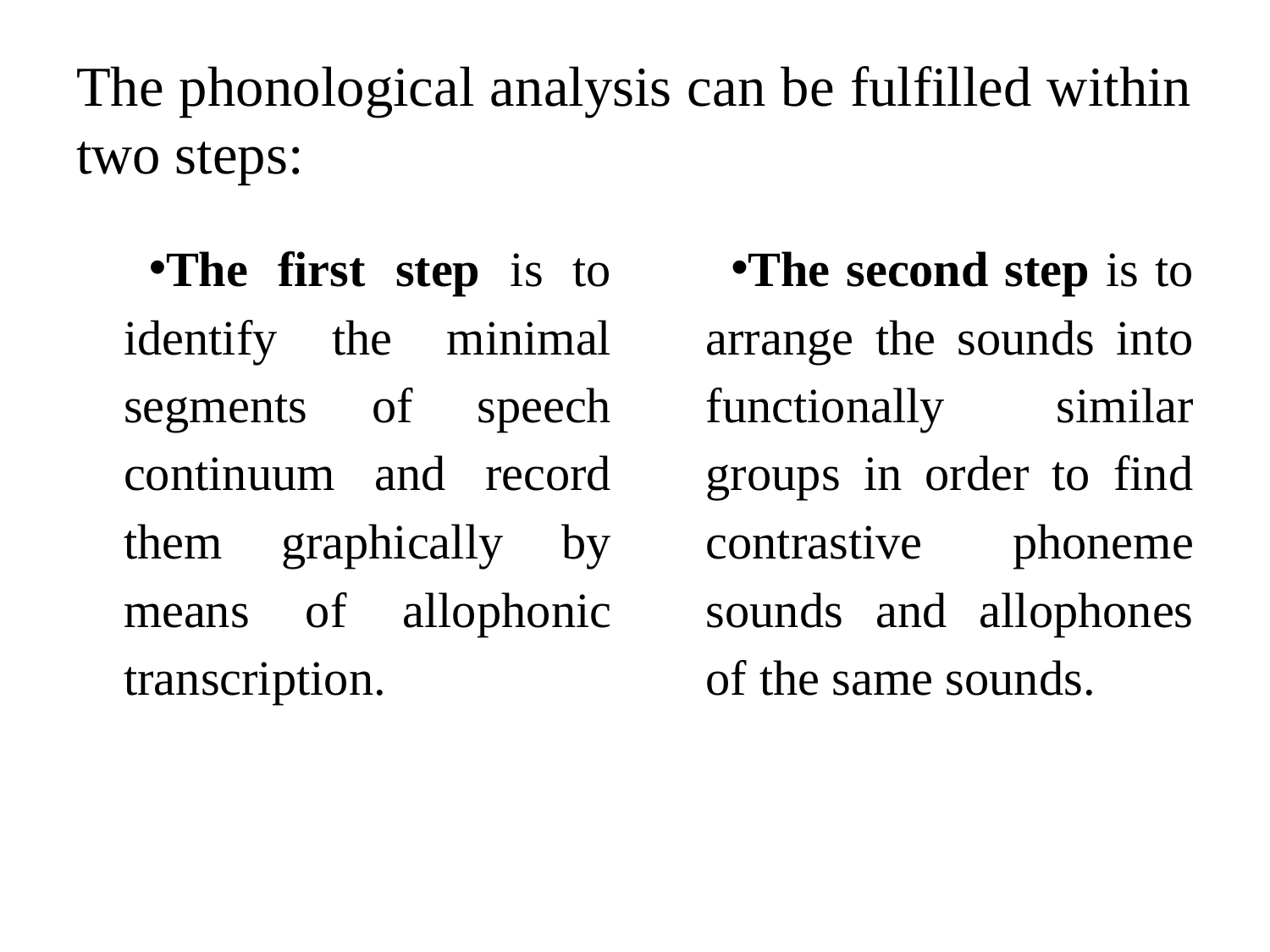

# The phonological analysis can be fulfilled within two steps:
The first step is to identify the minimal segments of speech continuum and record them graphically by means of allophonic transcription.

The second step is to arrange the sounds into functionally similar groups in order to find contrastive phoneme sounds and allophones of the same sounds.